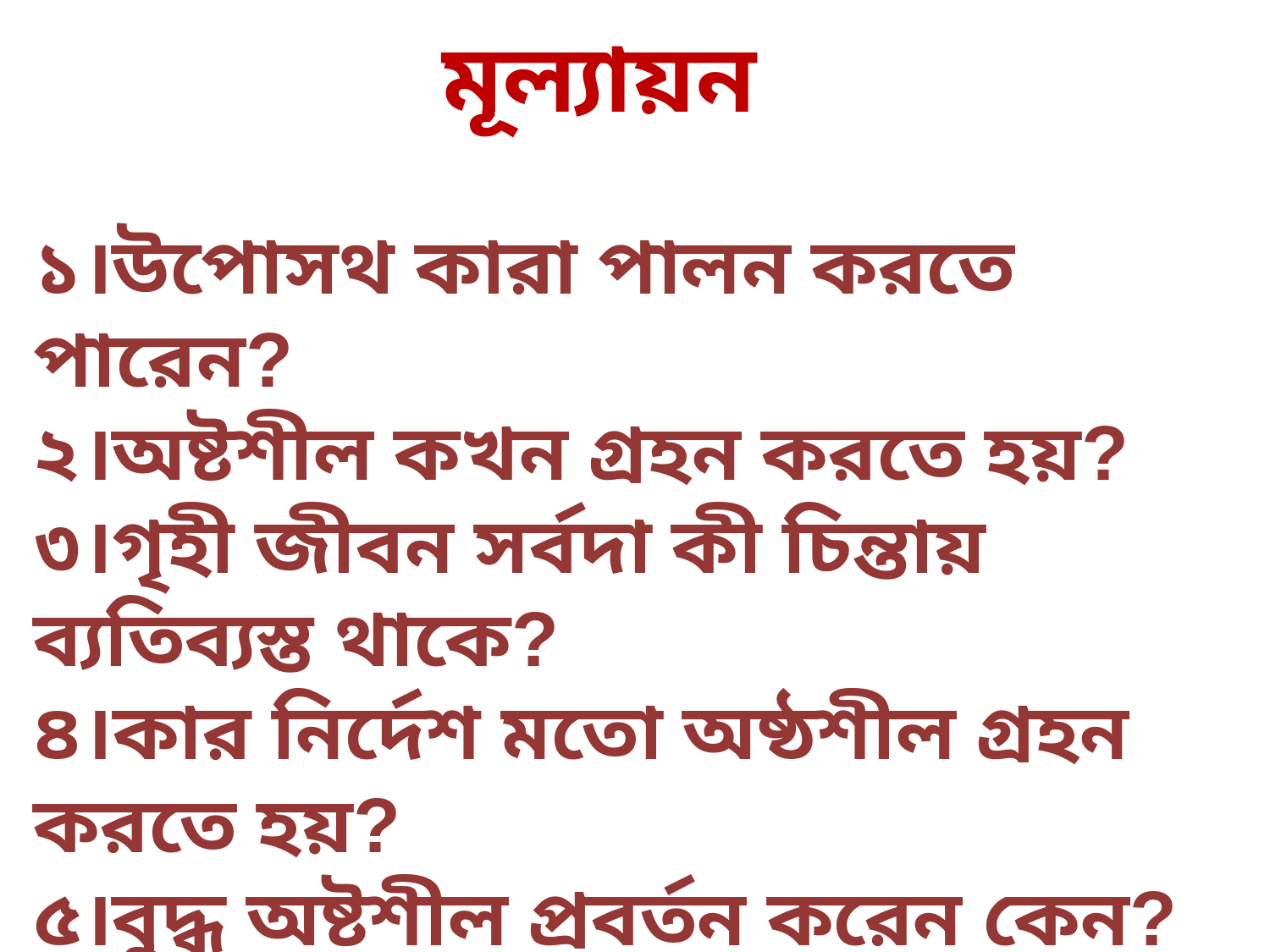

মূল্যায়ন
১।উপোসথ কারা পালন করতে পারেন?
২।অষ্টশীল কখন গ্রহন করতে হয়?
৩।গৃহী জীবন সর্বদা কী চিন্তায় ব্যতিব্যস্ত থাকে?
৪।কার নির্দেশ মতো অষ্ঠশীল গ্রহন করতে হয়?
৫।বুদ্ধ অষ্টশীল প্রবর্তন করেন কেন?